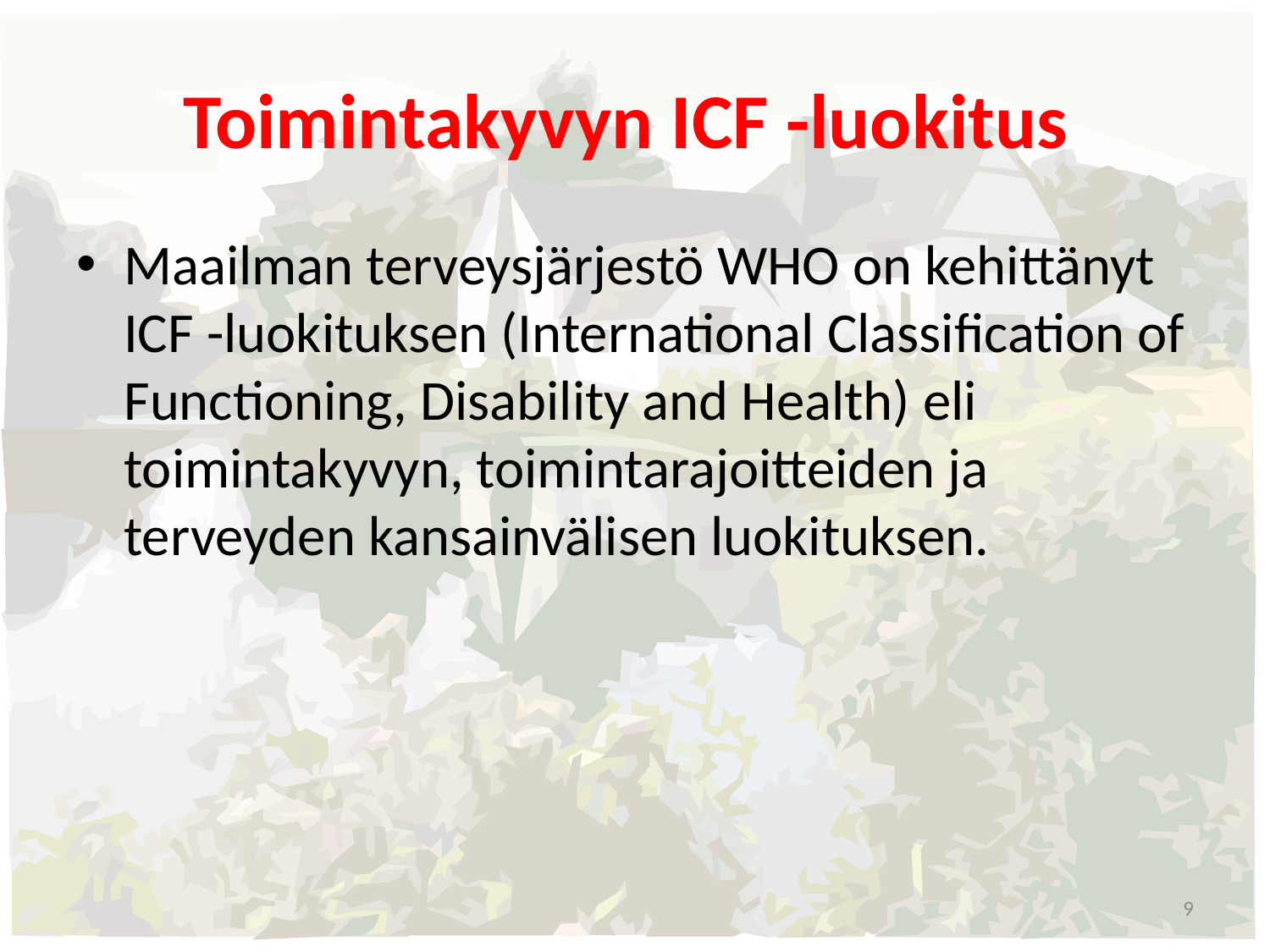

# Toimintakyvyn ICF -luokitus
Maailman terveysjärjestö WHO on kehittänyt ICF -luokituksen (International Classification of Functioning, Disability and Health) eli toimintakyvyn, toimintarajoitteiden ja terveyden kansainvälisen luokituksen.
9